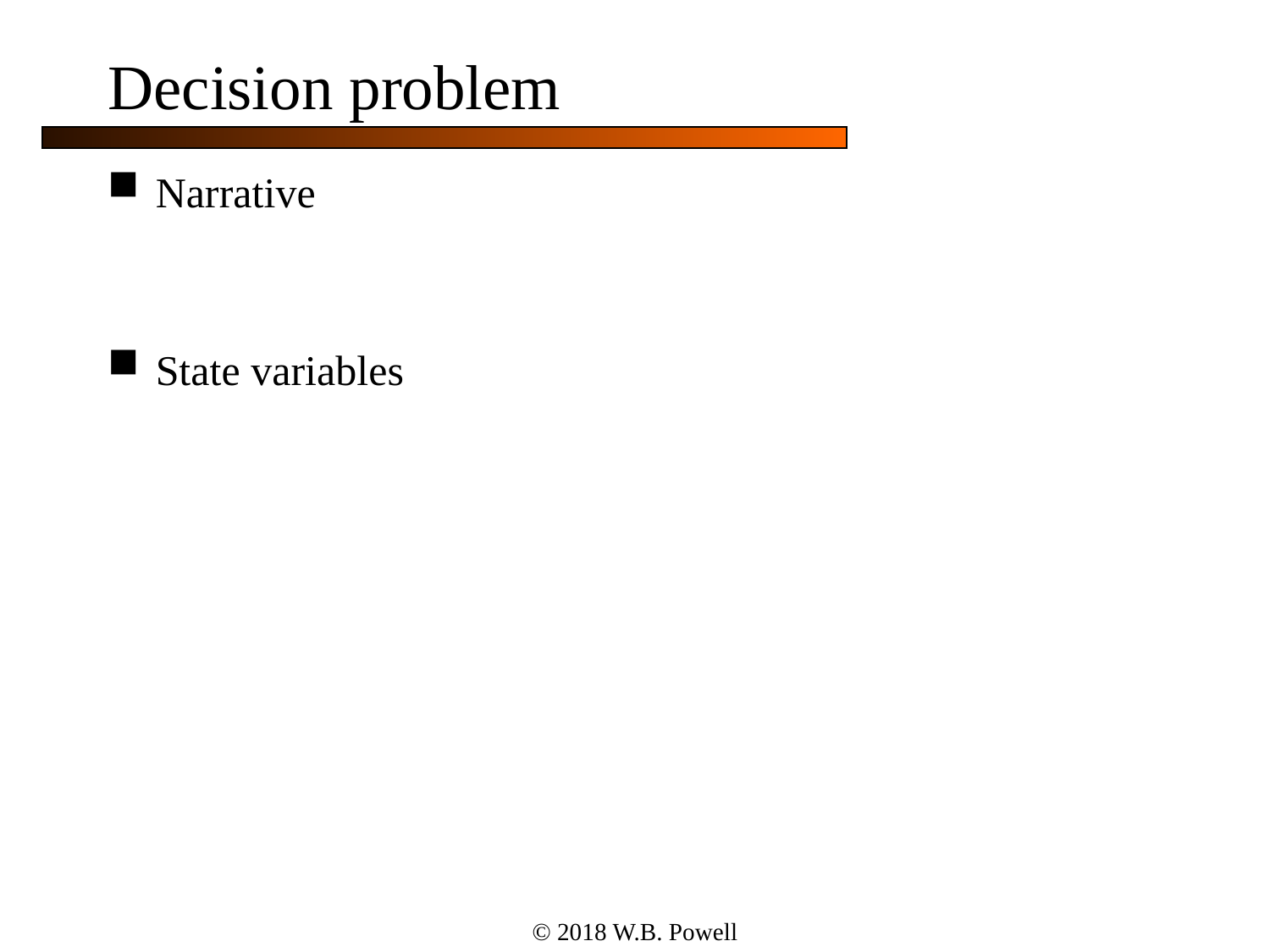

# Decision problem
Narrative

State variables
© 2018 W.B. Powell